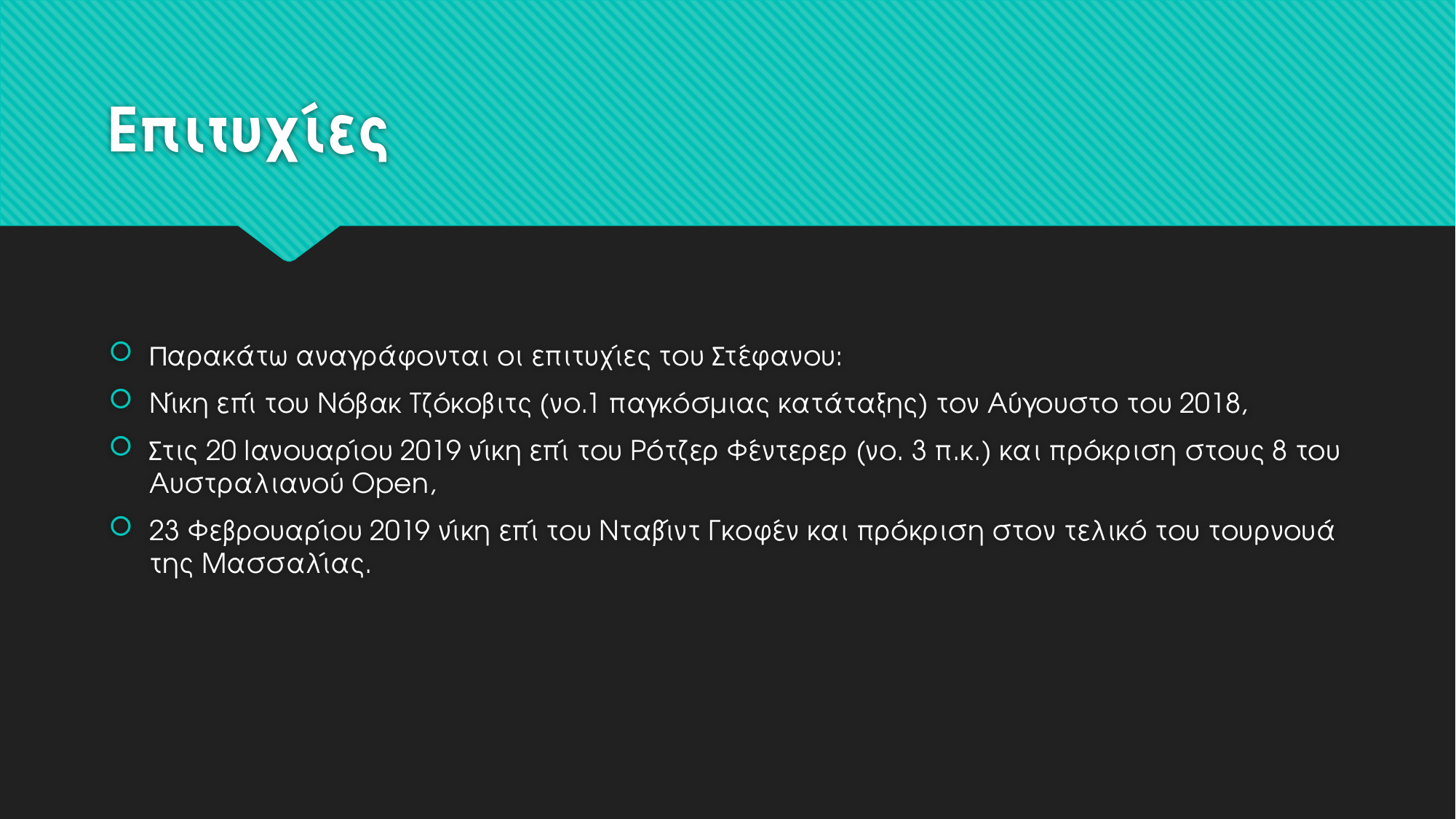

# Επιτυχίες
Παρακάτω αναγράφονται οι επιτυχίες του Στέφανου:
Νίκη επί του Νόβακ Τζόκοβιτς (νο.1 παγκόσμιας κατάταξης) τον Αύγουστο του 2018,
Στις 20 Ιανουαρίου 2019 νίκη επί του Ρότζερ Φέντερερ (νο. 3 π.κ.) και πρόκριση στους 8 του Αυστραλιανού Open,
23 Φεβρουαρίου 2019 νίκη επί του Νταβίντ Γκοφέν και πρόκριση στον τελικό του τουρνουά της Μασσαλίας.